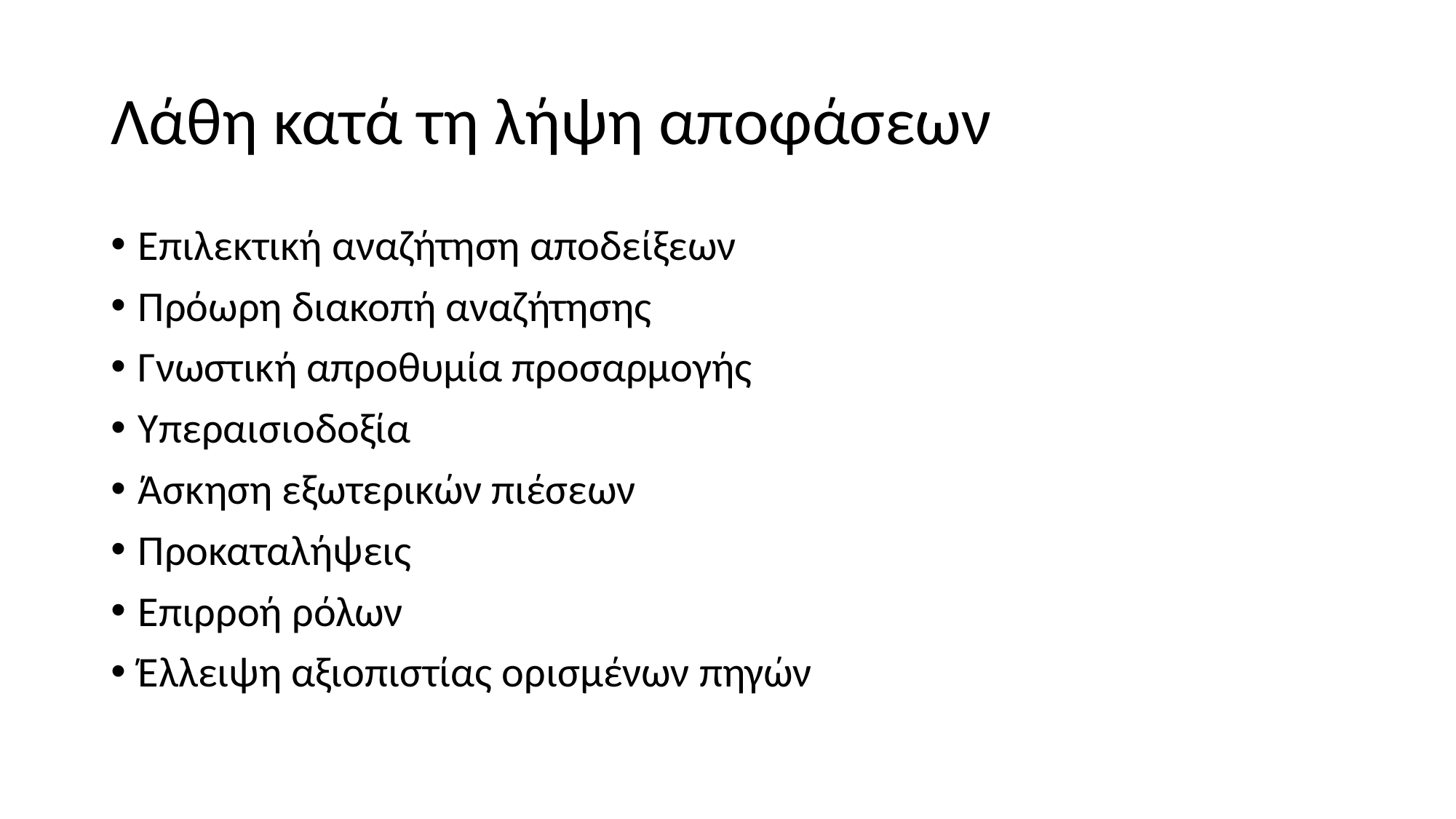

# Λάθη κατά τη λήψη αποφάσεων
Επιλεκτική αναζήτηση αποδείξεων
Πρόωρη διακοπή αναζήτησης
Γνωστική απροθυμία προσαρμογής
Υπεραισιοδοξία
Άσκηση εξωτερικών πιέσεων
Προκαταλήψεις
Επιρροή ρόλων
Έλλειψη αξιοπιστίας ορισμένων πηγών